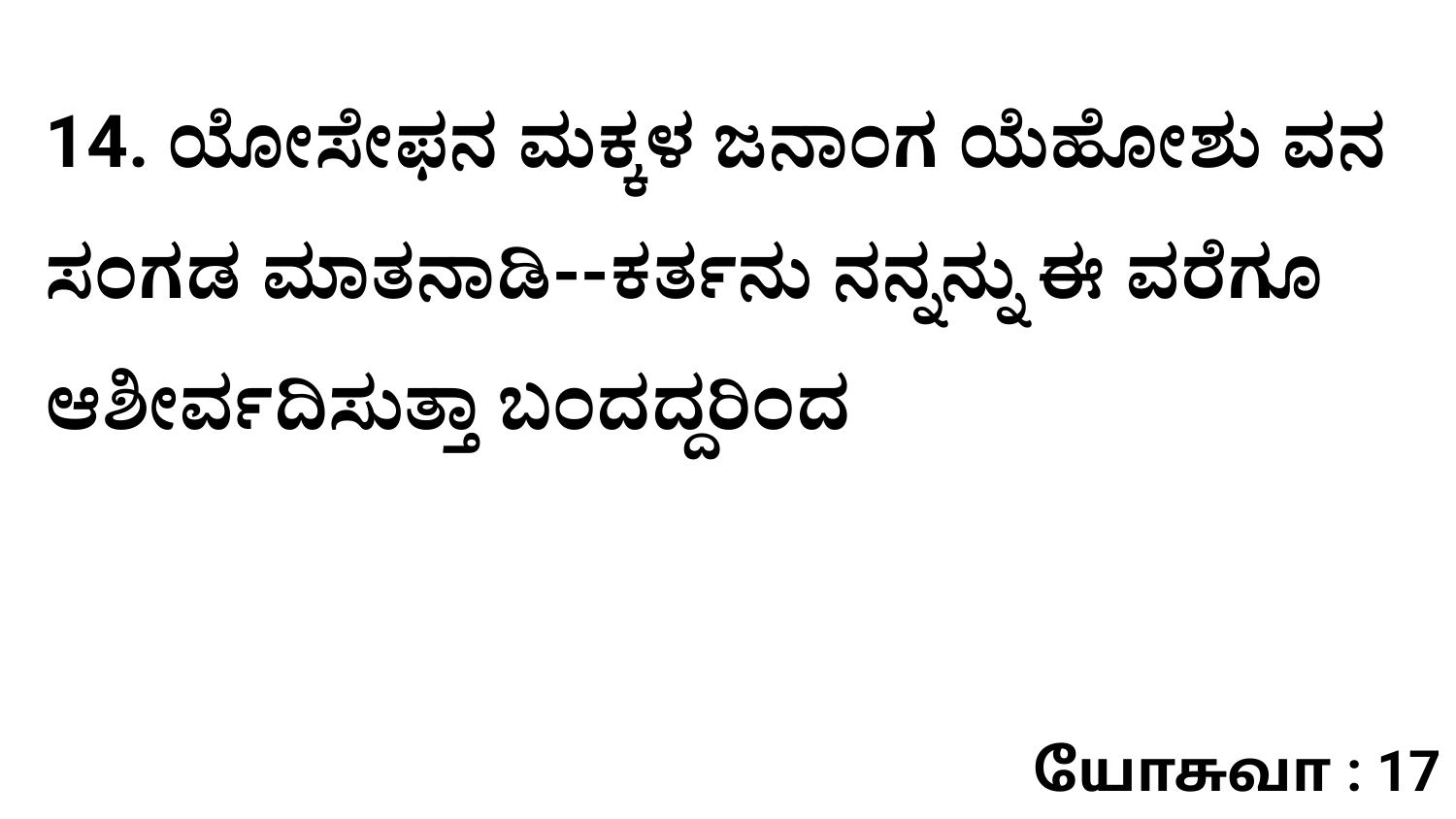

14. ಯೋಸೇಫನ ಮಕ್ಕಳ ಜನಾಂಗ ಯೆಹೋಶು ವನ ಸಂಗಡ ಮಾತನಾಡಿ--ಕರ್ತನು ನನ್ನನ್ನು ಈ ವರೆಗೂ ಆಶೀರ್ವದಿಸುತ್ತಾ ಬಂದದ್ದರಿಂದ
யோசுவா : 17